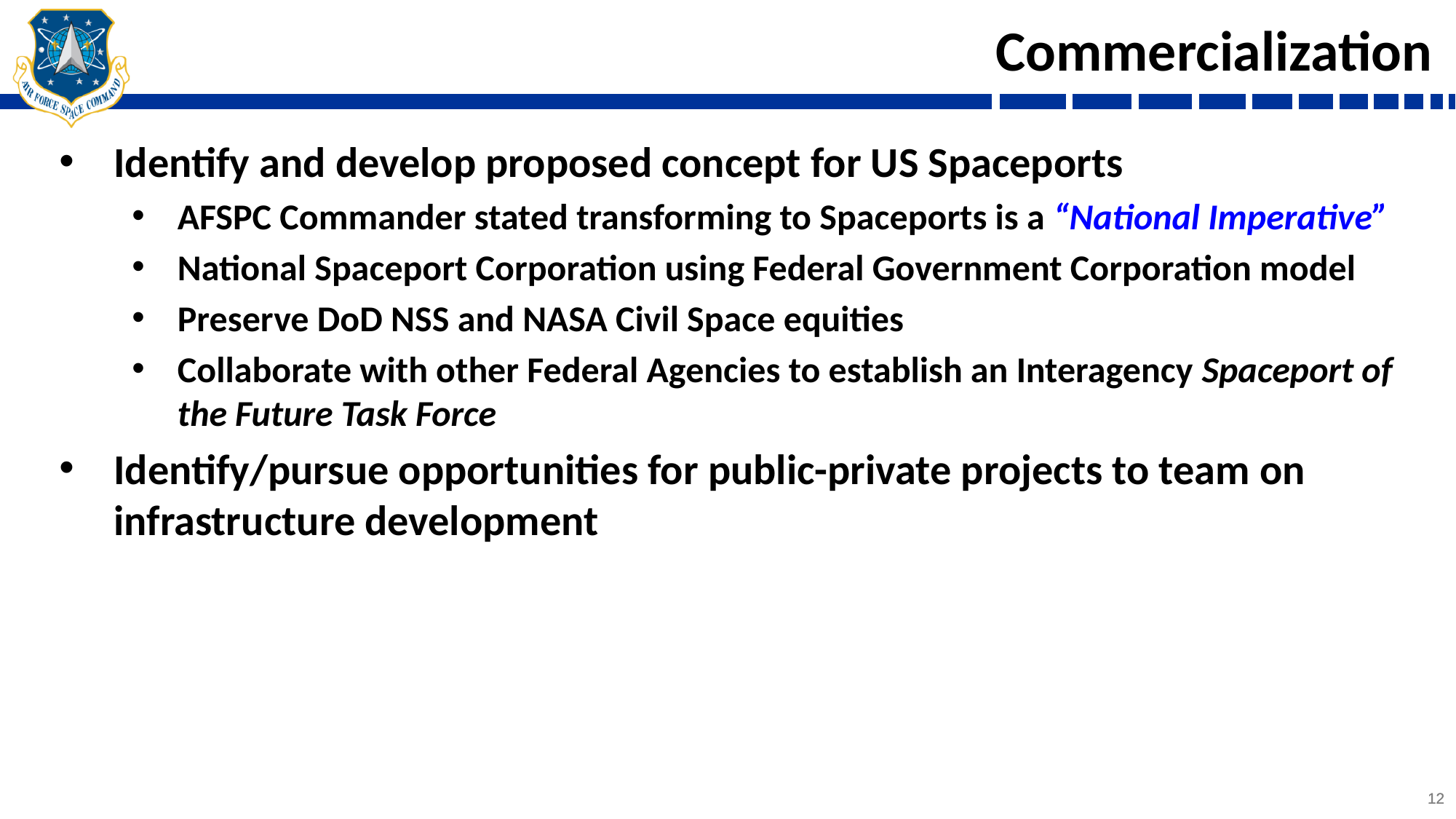

# Commercialization
Identify and develop proposed concept for US Spaceports
AFSPC Commander stated transforming to Spaceports is a “National Imperative”
National Spaceport Corporation using Federal Government Corporation model
Preserve DoD NSS and NASA Civil Space equities
Collaborate with other Federal Agencies to establish an Interagency Spaceport of the Future Task Force
Identify/pursue opportunities for public-private projects to team on infrastructure development